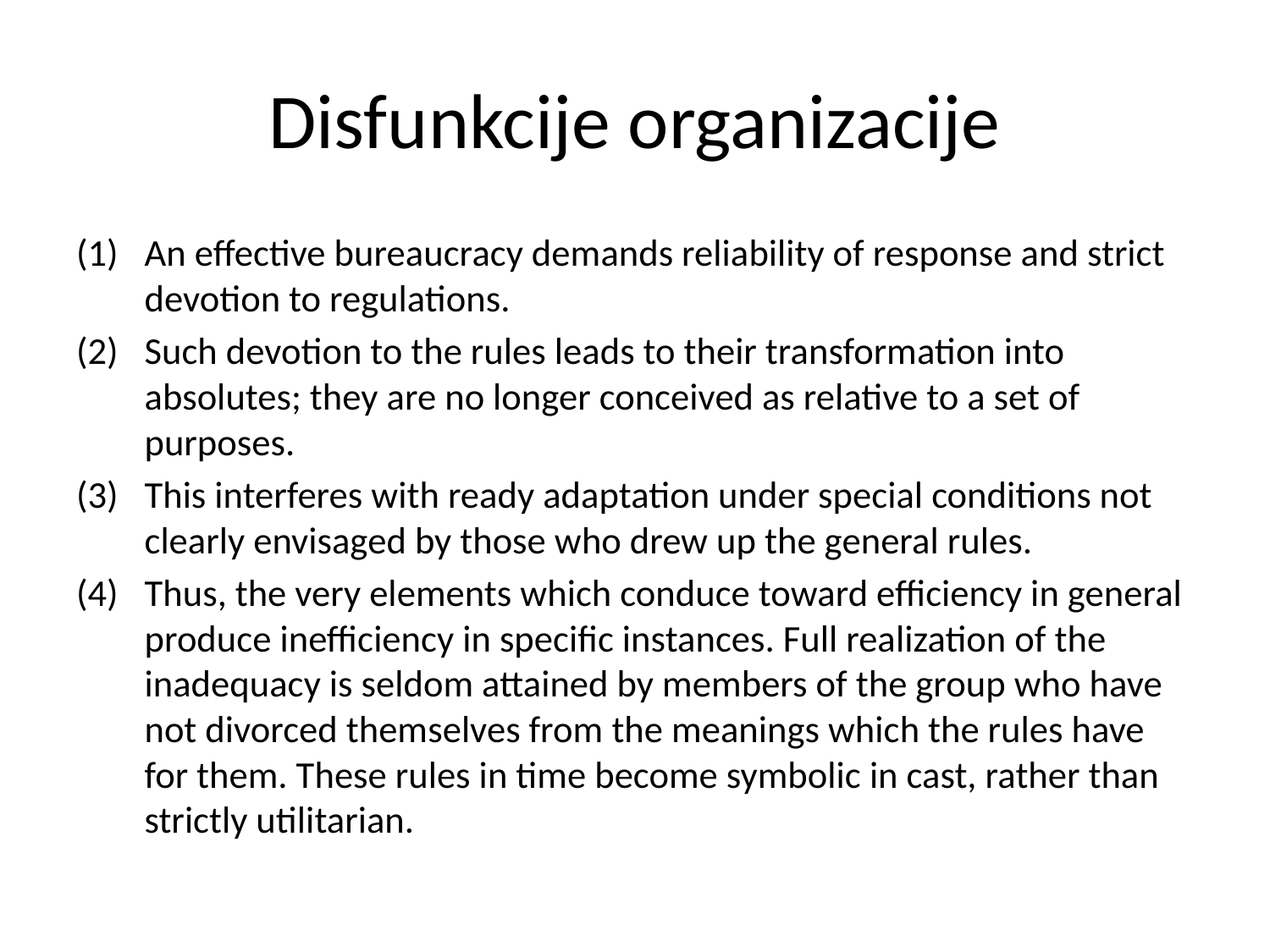

# Disfunkcije organizacije
An effective bureaucracy demands reliability of response and strict devotion to regulations.
Such devotion to the rules leads to their transformation into absolutes; they are no longer conceived as relative to a set of purposes.
This interferes with ready adaptation under special conditions not clearly envisaged by those who drew up the general rules.
Thus, the very elements which conduce toward efficiency in general produce inefficiency in specific instances. Full realization of the inadequacy is seldom attained by members of the group who have not divorced themselves from the meanings which the rules have for them. These rules in time become symbolic in cast, rather than strictly utilitarian.